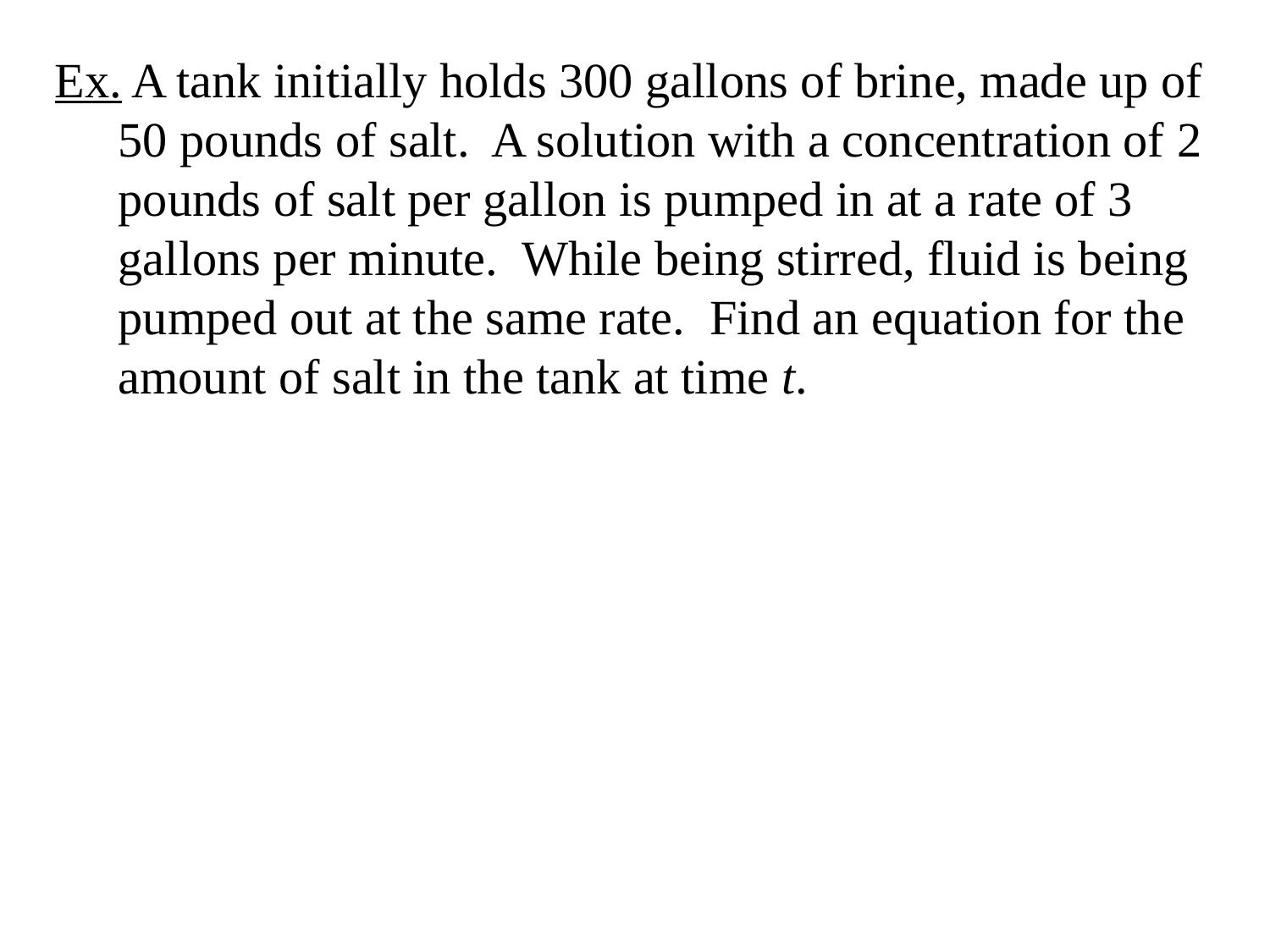

Ex. A tank initially holds 300 gallons of brine, made up of 50 pounds of salt.  A solution with a concentration of 2 pounds of salt per gallon is pumped in at a rate of 3 gallons per minute.  While being stirred, fluid is being pumped out at the same rate.  Find an equation for the amount of salt in the tank at time t.